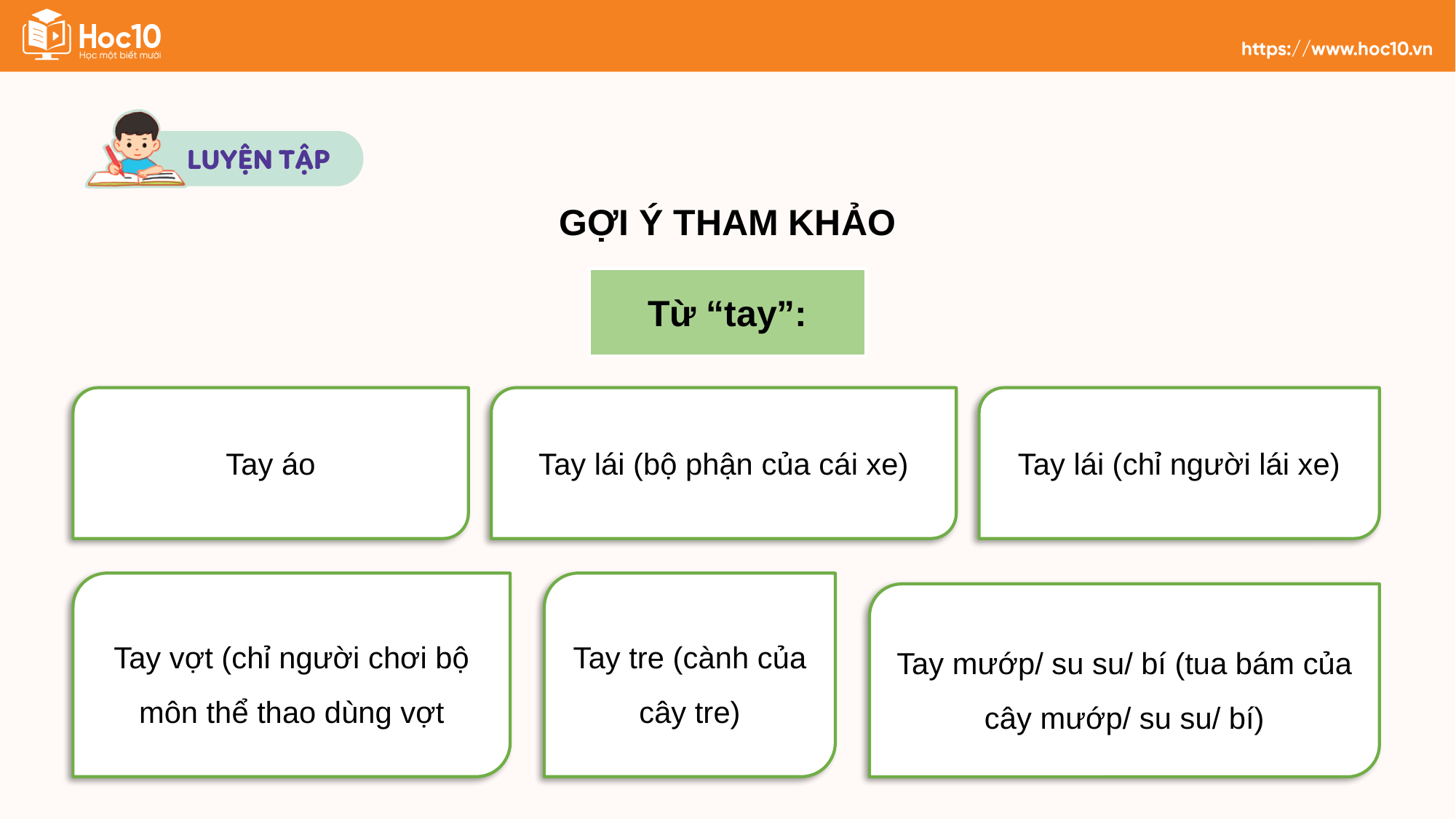

GỢI Ý THAM KHẢO
Từ “tay”:
Tay áo
Tay lái (bộ phận của cái xe)
Tay lái (chỉ người lái xe)
Tay vợt (chỉ người chơi bộ môn thể thao dùng vợt
Tay tre (cành của cây tre)
Tay mướp/ su su/ bí (tua bám của cây mướp/ su su/ bí)